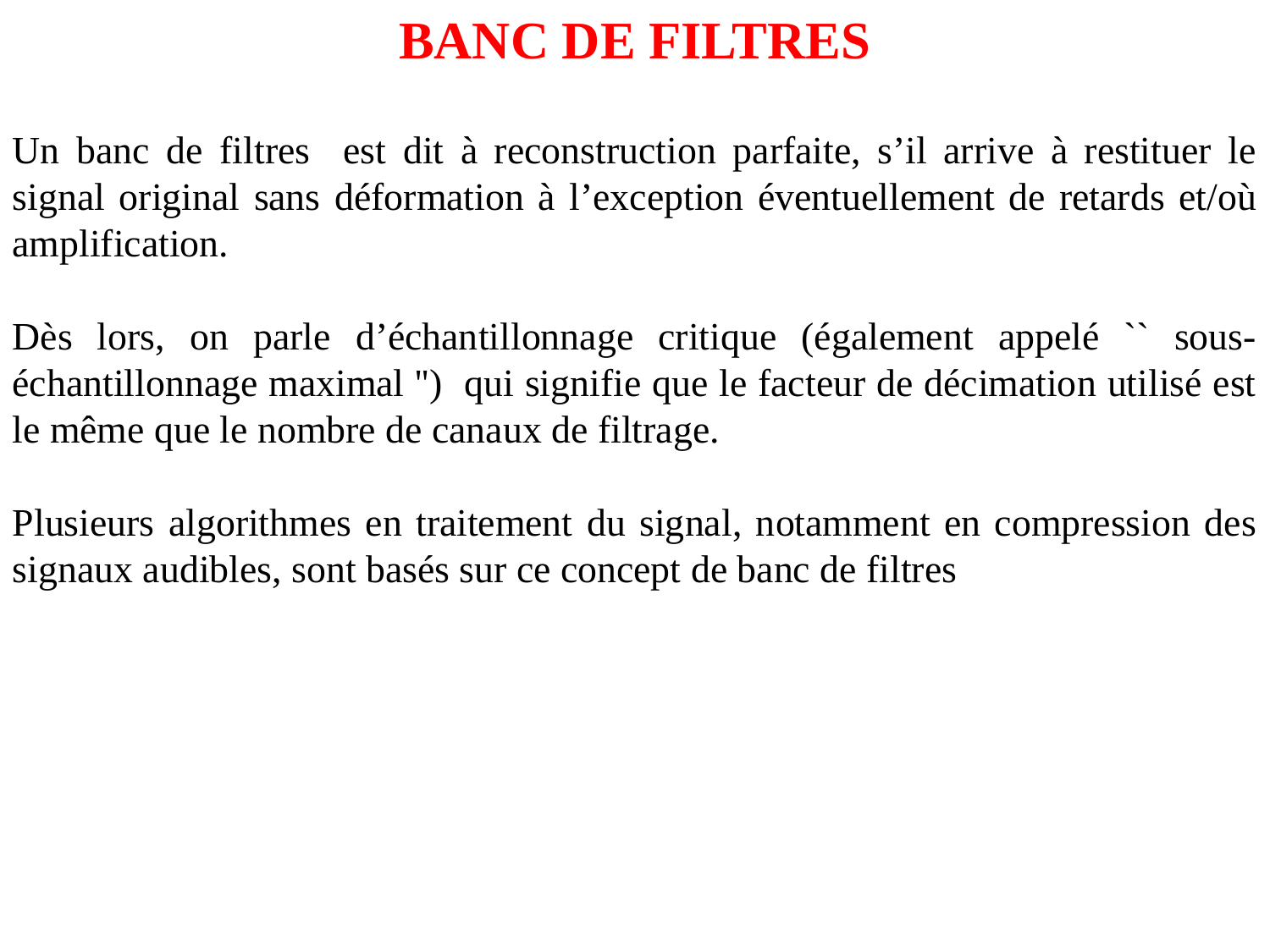

BANC DE FILTRES
Un banc de filtres  est dit à reconstruction parfaite, s’il arrive à restituer le signal original sans déformation à l’exception éventuellement de retards et/où amplification.

Dès lors, on parle d’échantillonnage critique (également appelé `` sous-échantillonnage maximal '')  qui signifie que le facteur de décimation utilisé est le même que le nombre de canaux de filtrage.

Plusieurs algorithmes en traitement du signal, notamment en compression des signaux audibles, sont basés sur ce concept de banc de filtres